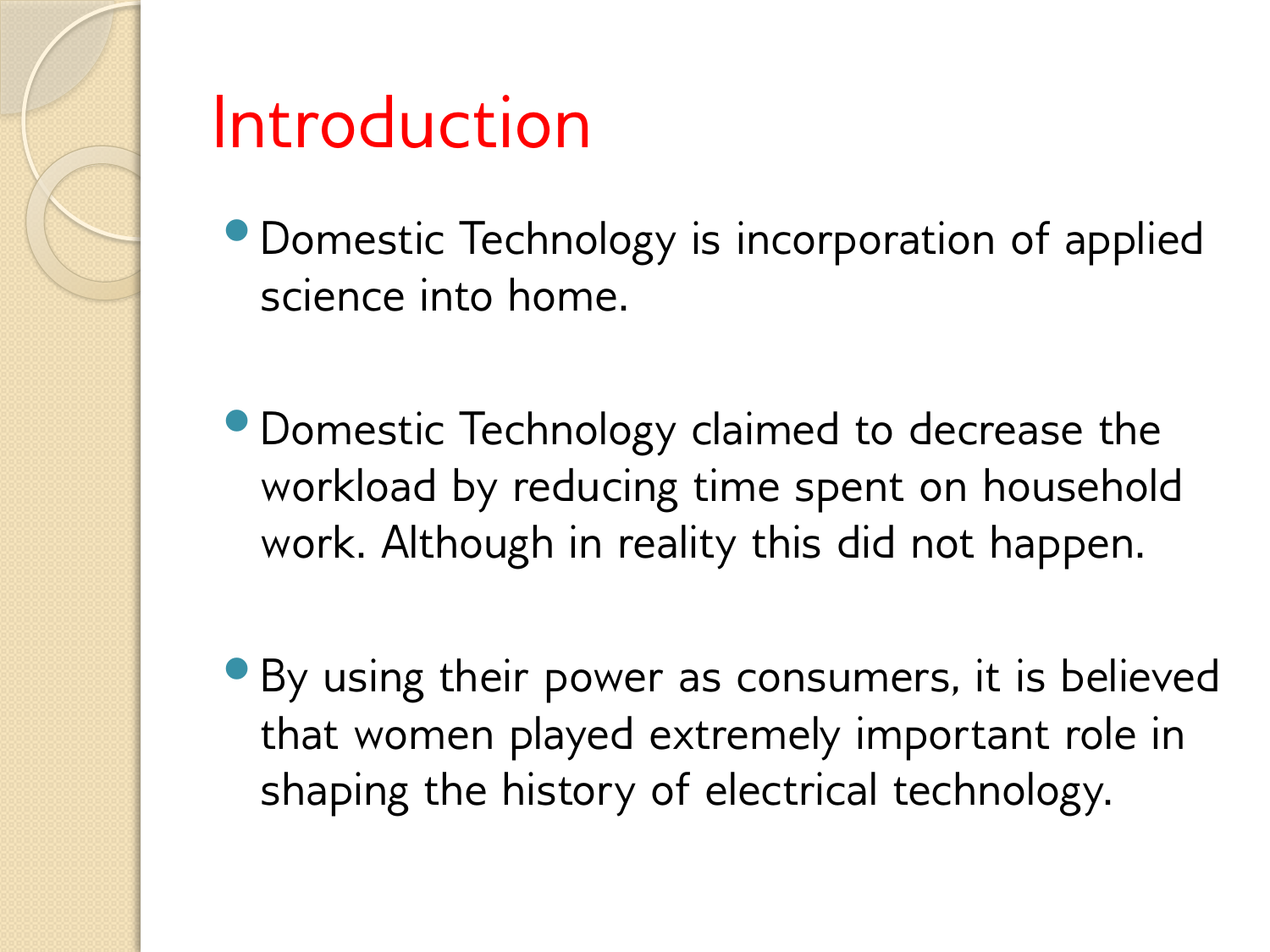

# Introduction
Domestic Technology is incorporation of applied science into home.

Domestic Technology claimed to decrease the workload by reducing time spent on household work. Although in reality this did not happen.

By using their power as consumers, it is believed that women played extremely important role in shaping the history of electrical technology.